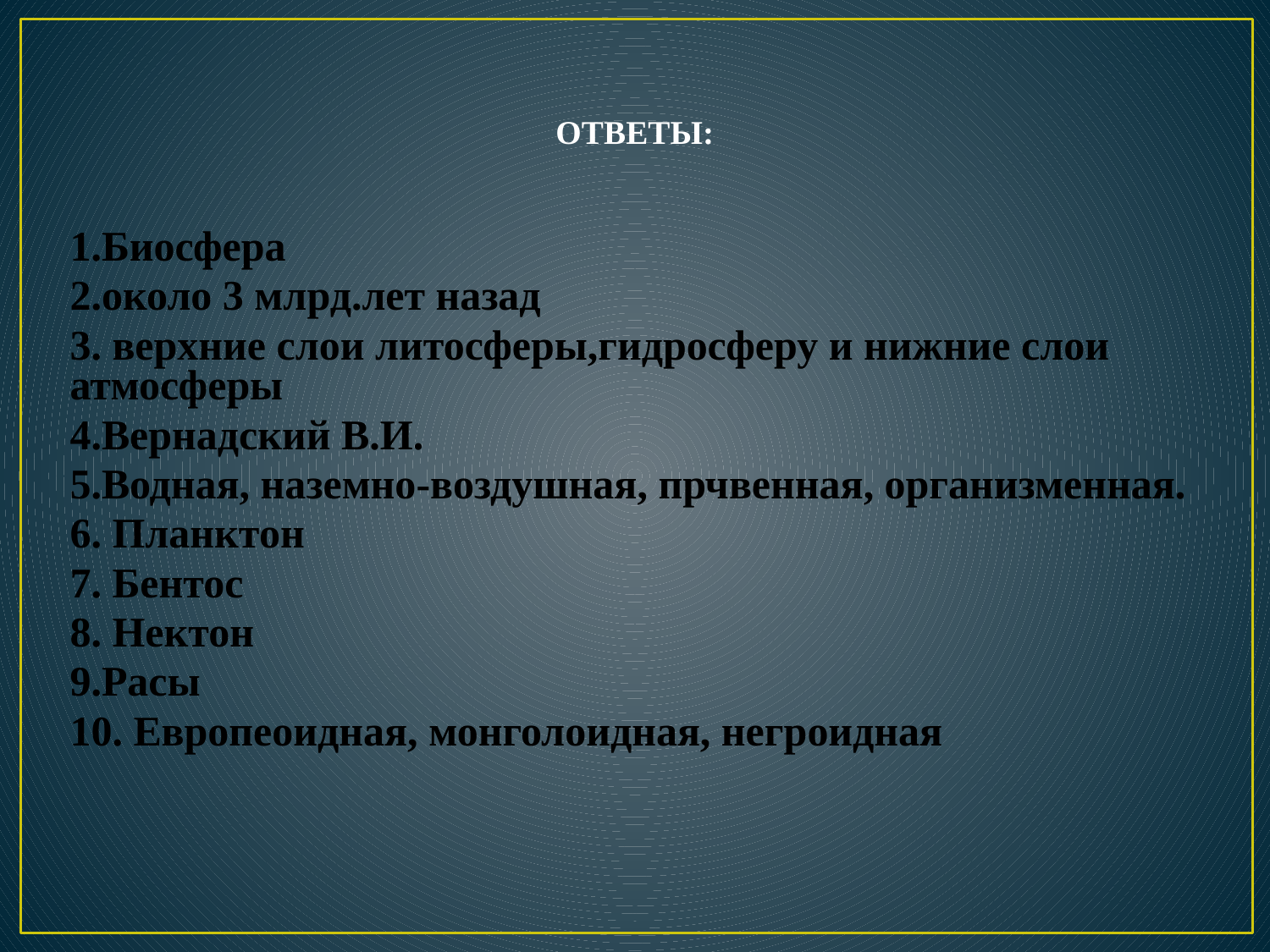

# ОТВЕТЫ:
1.Биосфера
2.около 3 млрд.лет назад
3. верхние слои литосферы,гидросферу и нижние слои атмосферы
4.Вернадский В.И.
5.Водная, наземно-воздушная, прчвенная, организменная.
6. Планктон
7. Бентос
8. Нектон
9.Расы
10. Европеоидная, монголоидная, негроидная